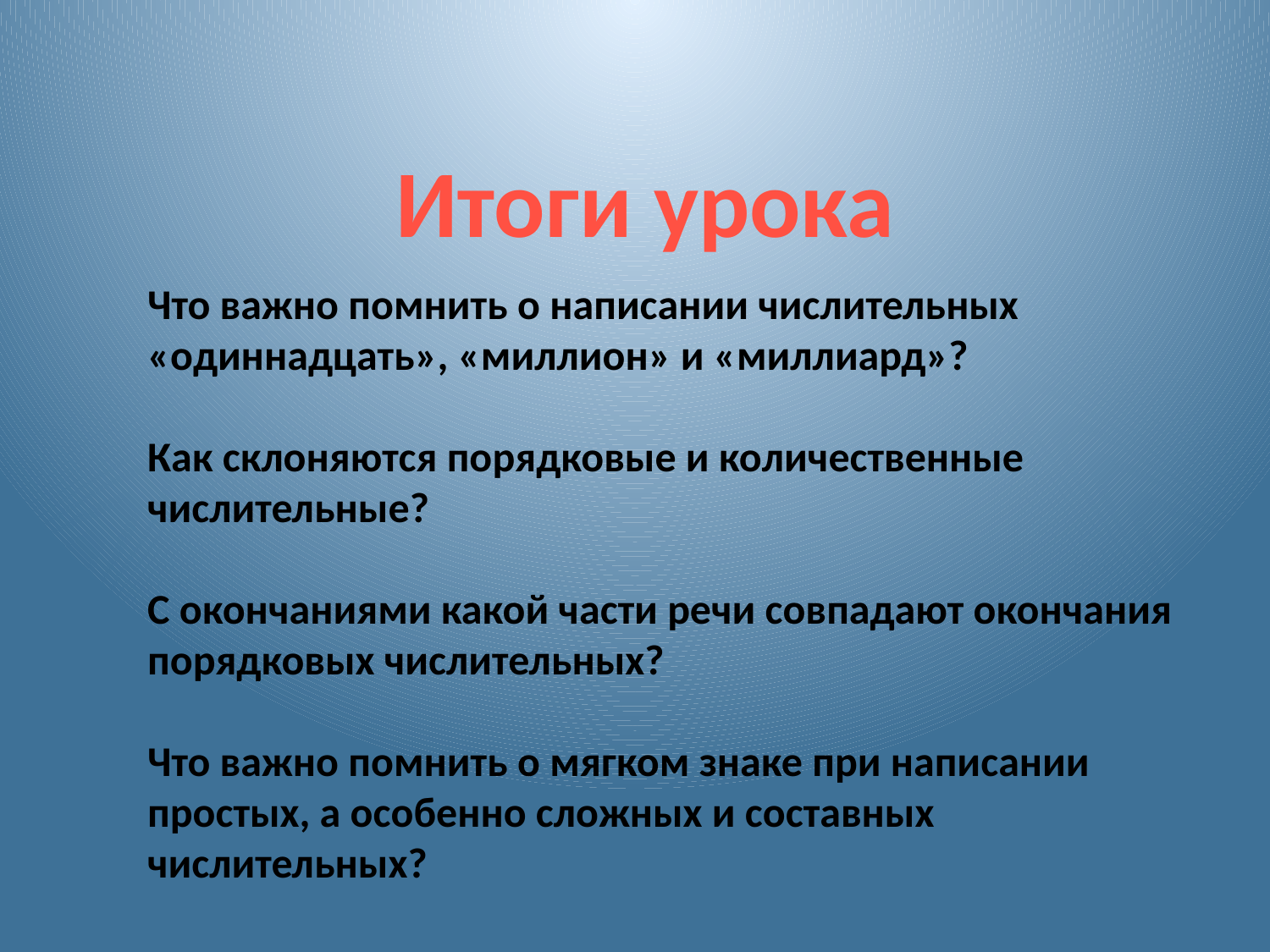

Итоги урока

Что важно помнить о написании числительных  «одиннадцать», «миллион» и «миллиард»?

Как склоняются порядковые и количественные числительные?

С окончаниями какой части речи совпадают окончания порядковых числительных?

Что важно помнить о мягком знаке при написании простых, а особенно сложных и составных числительных?